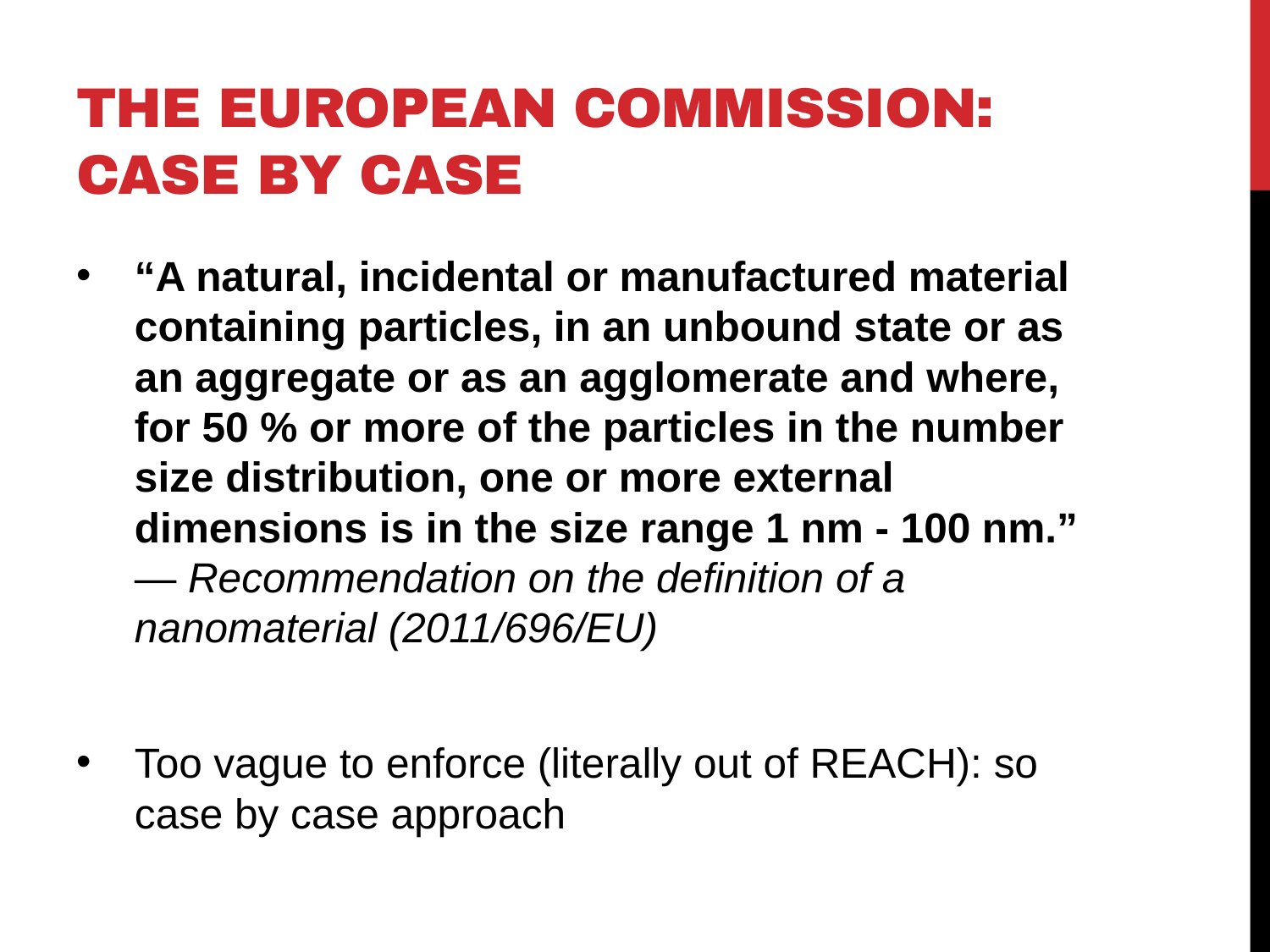

# the European Commission: case by case
“A natural, incidental or manufactured material containing particles, in an unbound state or as an aggregate or as an agglomerate and where, for 50 % or more of the particles in the number size distribution, one or more external dimensions is in the size range 1 nm - 100 nm.”
— Recommendation on the definition of a nanomaterial (2011/696/EU)

Too vague to enforce (literally out of REACH): so case by case approach